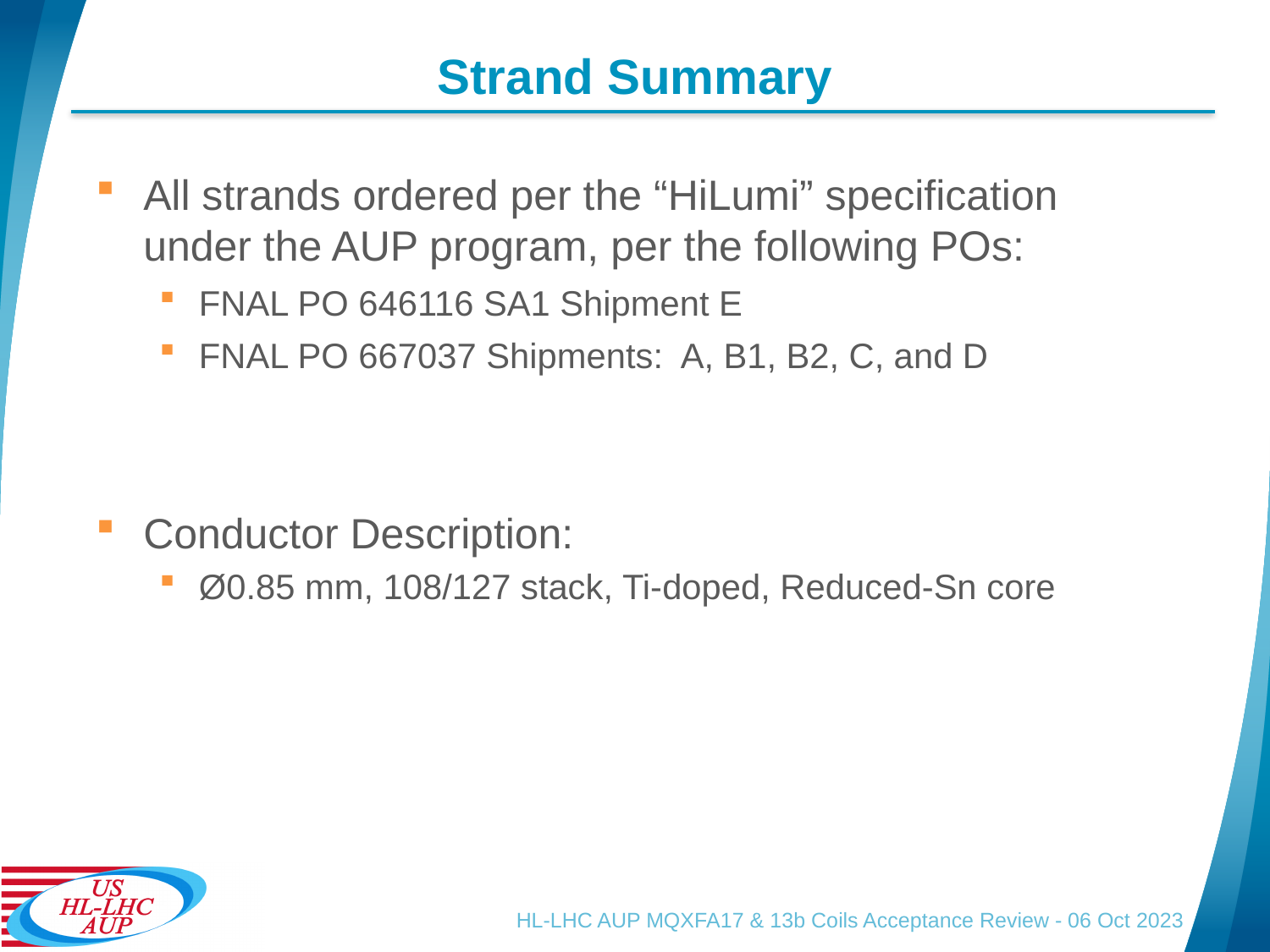

# Strand Summary
All strands ordered per the “HiLumi” specification under the AUP program, per the following POs:
FNAL PO 646116 SA1 Shipment E
FNAL PO 667037 Shipments:  A, B1, B2, C, and D

Conductor Description:
Ø0.85 mm, 108/127 stack, Ti-doped, Reduced-Sn core
HL-LHC AUP MQXFA17 & 13b Coils Acceptance Review - 06 Oct 2023